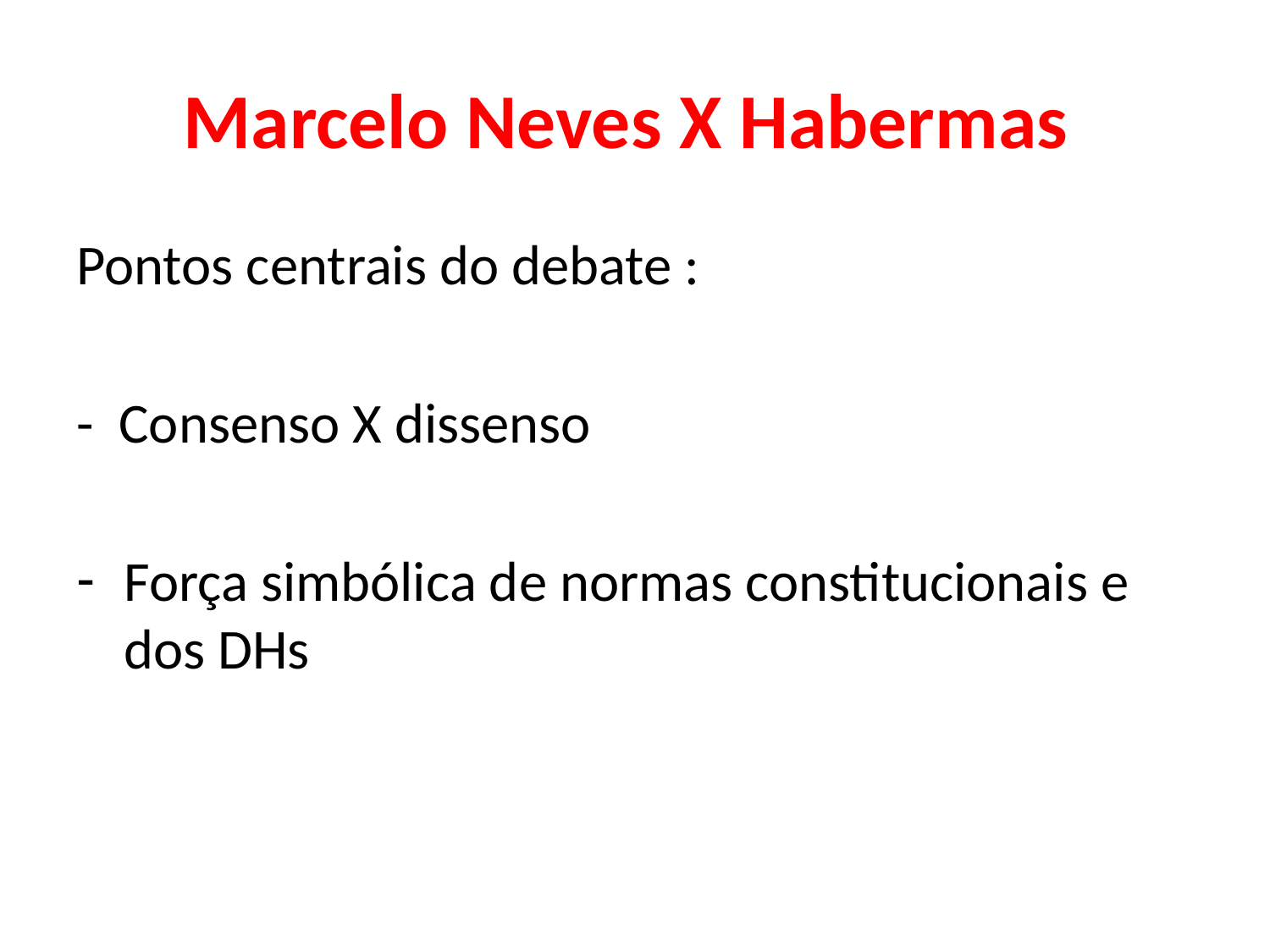

# Marcelo Neves X Habermas
Pontos centrais do debate :

-  Consenso X dissenso

Força simbólica de normas constitucionais e dos DHs